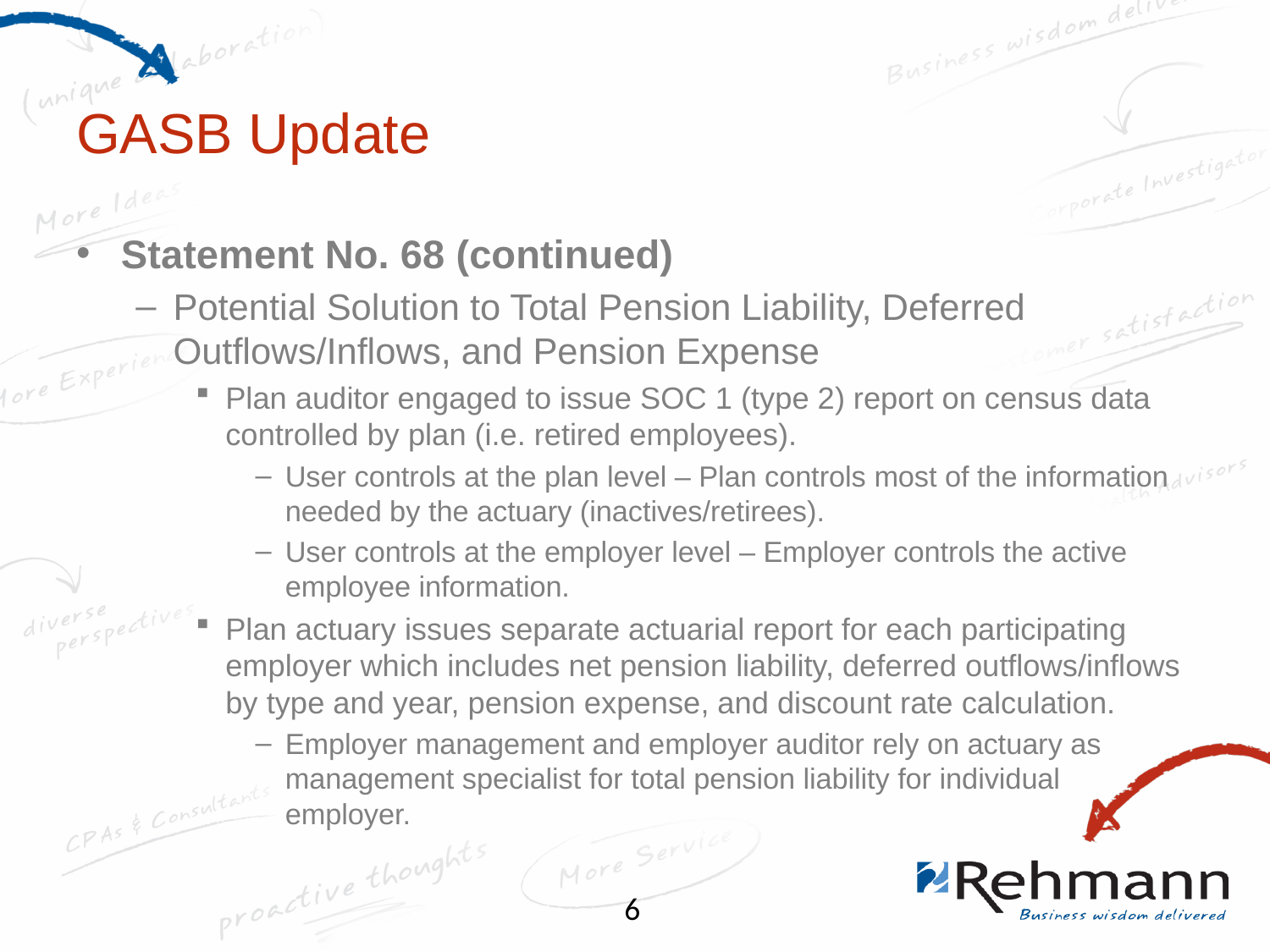

# GASB Update
Statement No. 68 (continued)
Potential Solution to Total Pension Liability, Deferred Outflows/Inflows, and Pension Expense
Plan auditor engaged to issue SOC 1 (type 2) report on census data controlled by plan (i.e. retired employees).
User controls at the plan level – Plan controls most of the information needed by the actuary (inactives/retirees).
User controls at the employer level – Employer controls the active employee information.
Plan actuary issues separate actuarial report for each participating employer which includes net pension liability, deferred outflows/inflows by type and year, pension expense, and discount rate calculation.
Employer management and employer auditor rely on actuary as management specialist for total pension liability for individual employer.

6